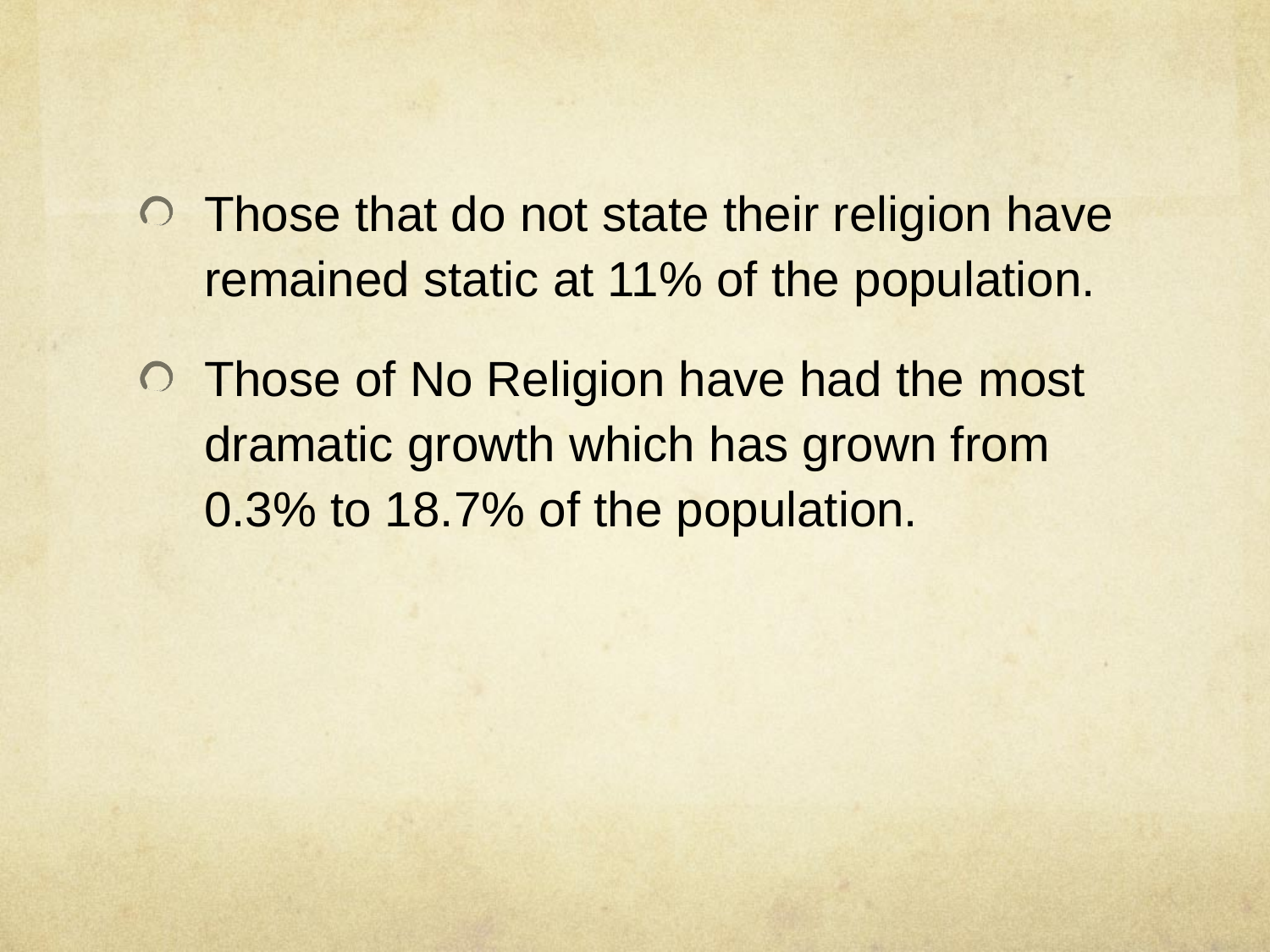

Those that do not state their religion have remained static at 11% of the population.
Those of No Religion have had the most dramatic growth which has grown from 0.3% to 18.7% of the population.